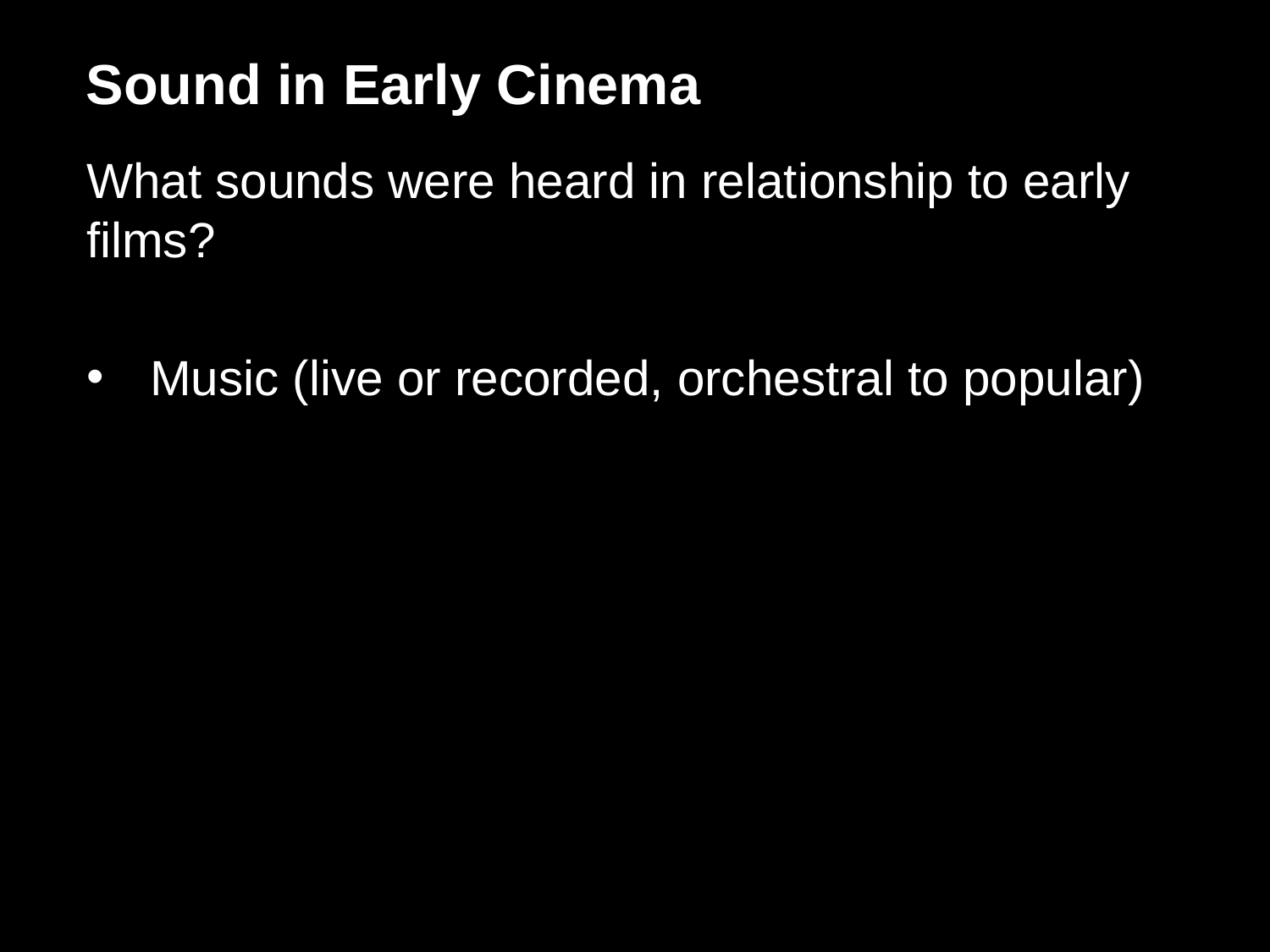

Sound in Early Cinema
What sounds were heard in relationship to early films?

Music (live or recorded, orchestral to popular)